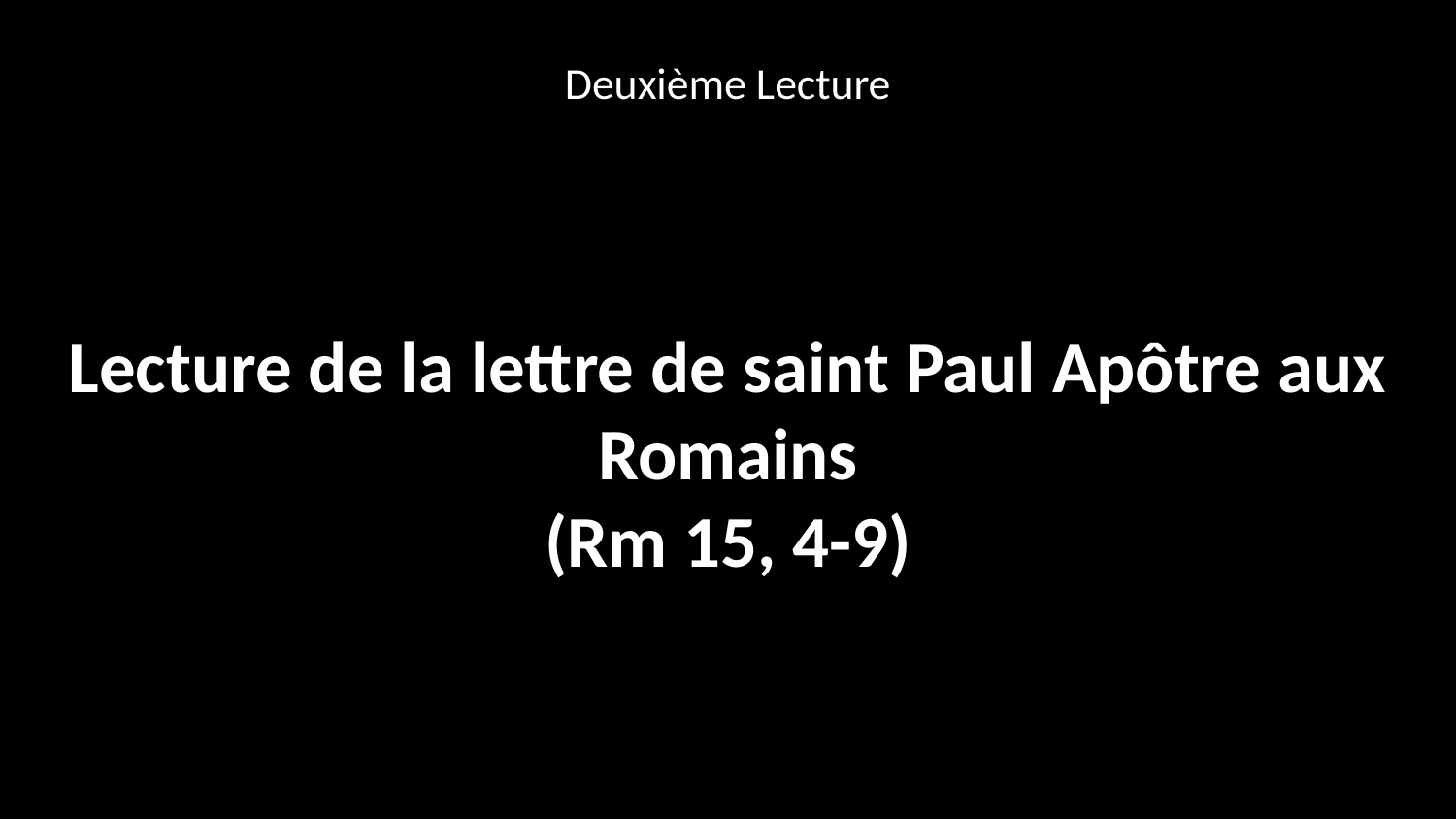

Deuxième Lecture
Lecture de la lettre de saint Paul Apôtre aux Romains
(Rm 15, 4-9)